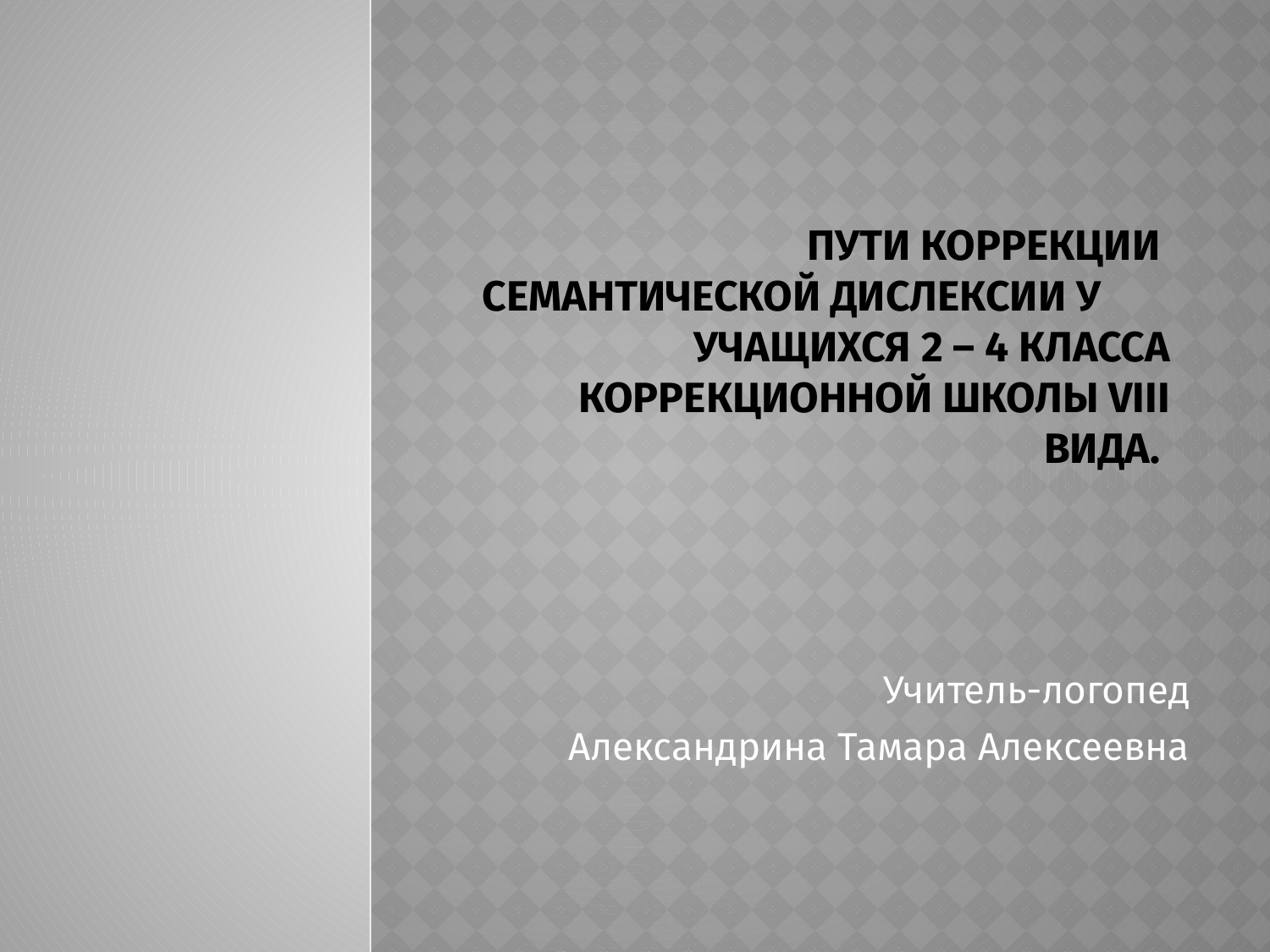

# ПУти коррекции  семантической дислексии У              учащихся 2 – 4 класса коррекционной школы VIII вида.
Учитель-логопед
Александрина Тамара Алексеевна